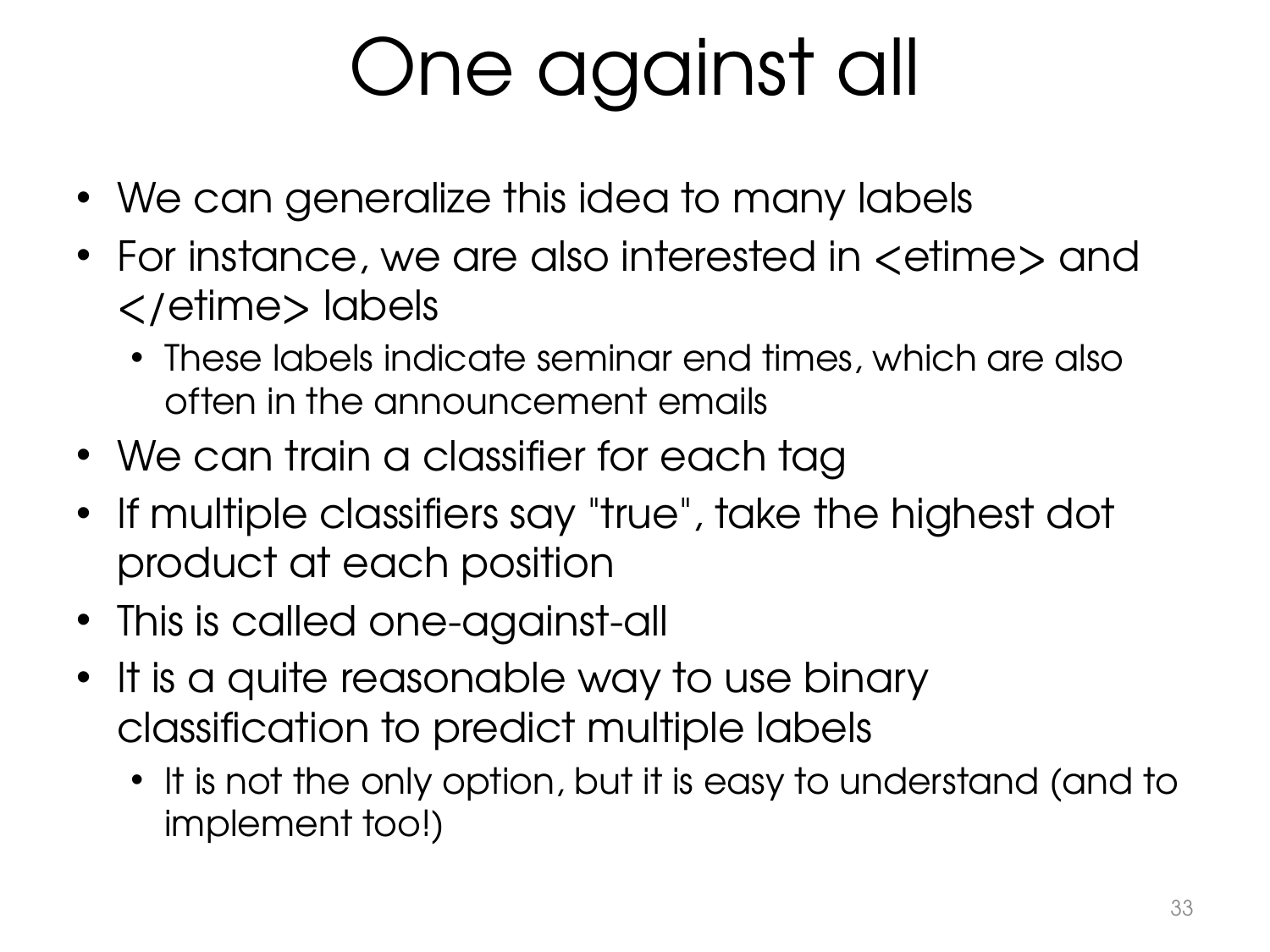

# One against all
We can generalize this idea to many labels
For instance, we are also interested in <etime> and </etime> labels
These labels indicate seminar end times, which are also often in the announcement emails
We can train a classifier for each tag
If multiple classifiers say "true", take the highest dot product at each position
This is called one-against-all
It is a quite reasonable way to use binary classification to predict multiple labels
It is not the only option, but it is easy to understand (and to implement too!)
33